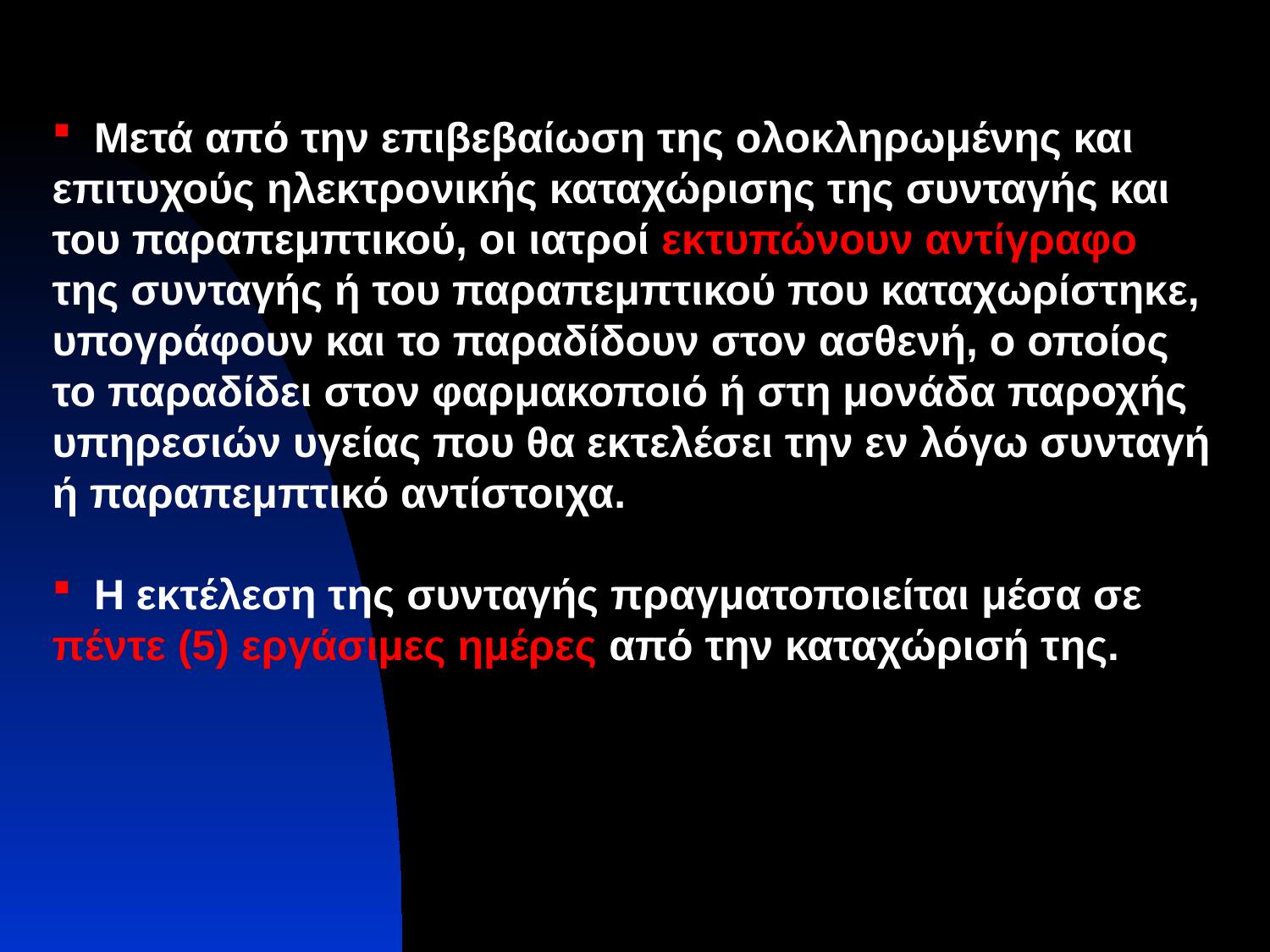

Μετά από την επιβεβαίωση της ολοκληρωμένης και
επιτυχούς ηλεκτρονικής καταχώρισης της συνταγής και
του παραπεμπτικού, οι ιατροί εκτυπώνουν αντίγραφο
της συνταγής ή του παραπεμπτικού που καταχωρίστηκε,
υπογράφουν και το παραδίδουν στον ασθενή, ο οποίος
το παραδίδει στον φαρμακοποιό ή στη μονάδα παροχής
υπηρεσιών υγείας που θα εκτελέσει την εν λόγω συνταγή ή παραπεμπτικό αντίστοιχα.

 Η εκτέλεση της συνταγής πραγματοποιείται μέσα σε
πέντε (5) εργάσιμες ημέρες από την καταχώρισή της.